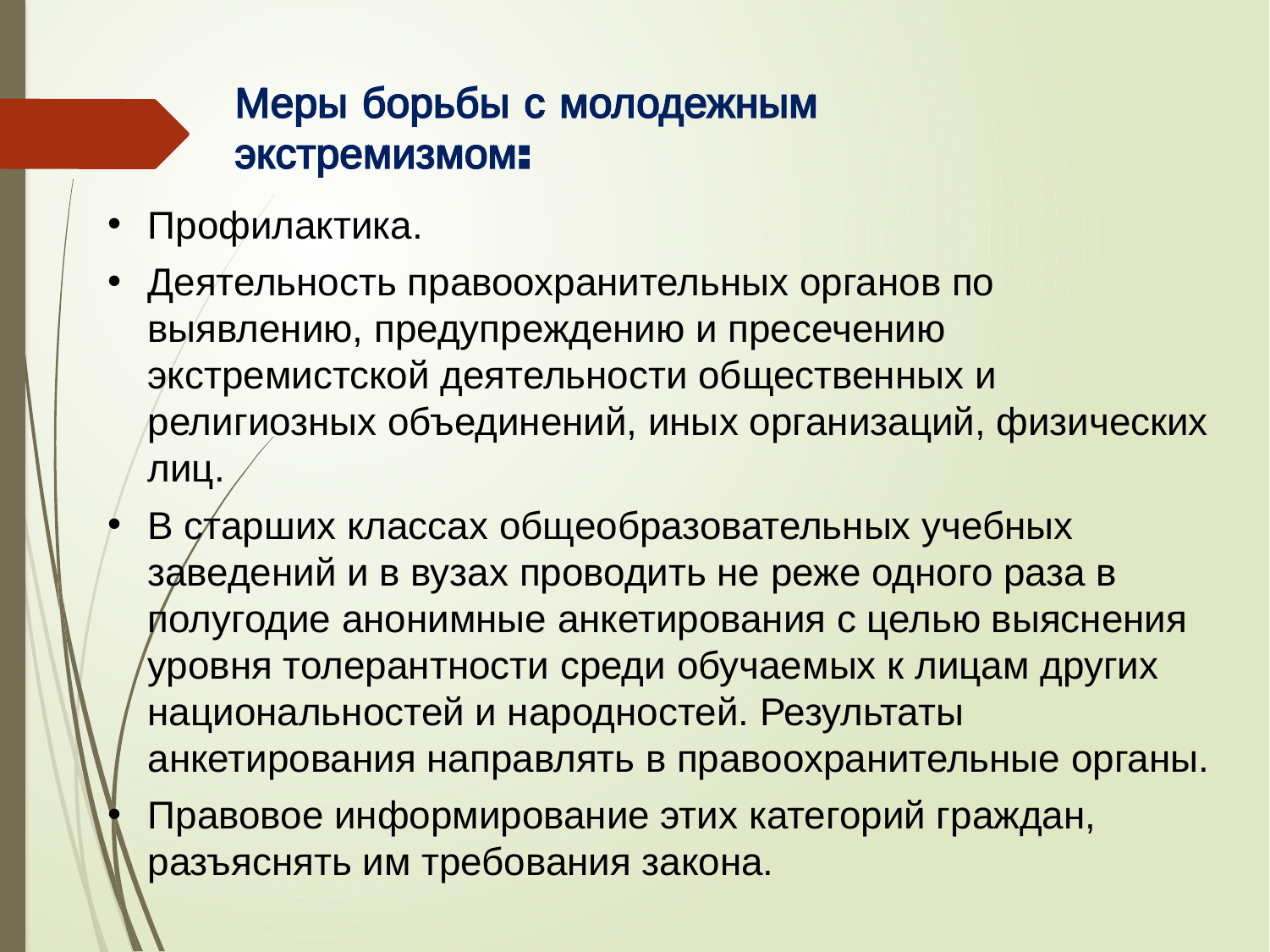

# Меры борьбы с молодежным экстремизмом:
Профилактика.
Деятельность правоохранительных органов по выявлению, предупреждению и пресечению экстремистской деятельности общественных и религиозных объединений, иных организаций, физических лиц.
В старших классах общеобразовательных учебных заведений и в вузах проводить не реже одного раза в полугодие анонимные анкетирования с целью выяснения уровня толерантности среди обучаемых к лицам других национальностей и народностей. Результаты анкетирования направлять в правоохранительные органы.
Правовое информирование этих категорий граждан, разъяснять им требования закона.